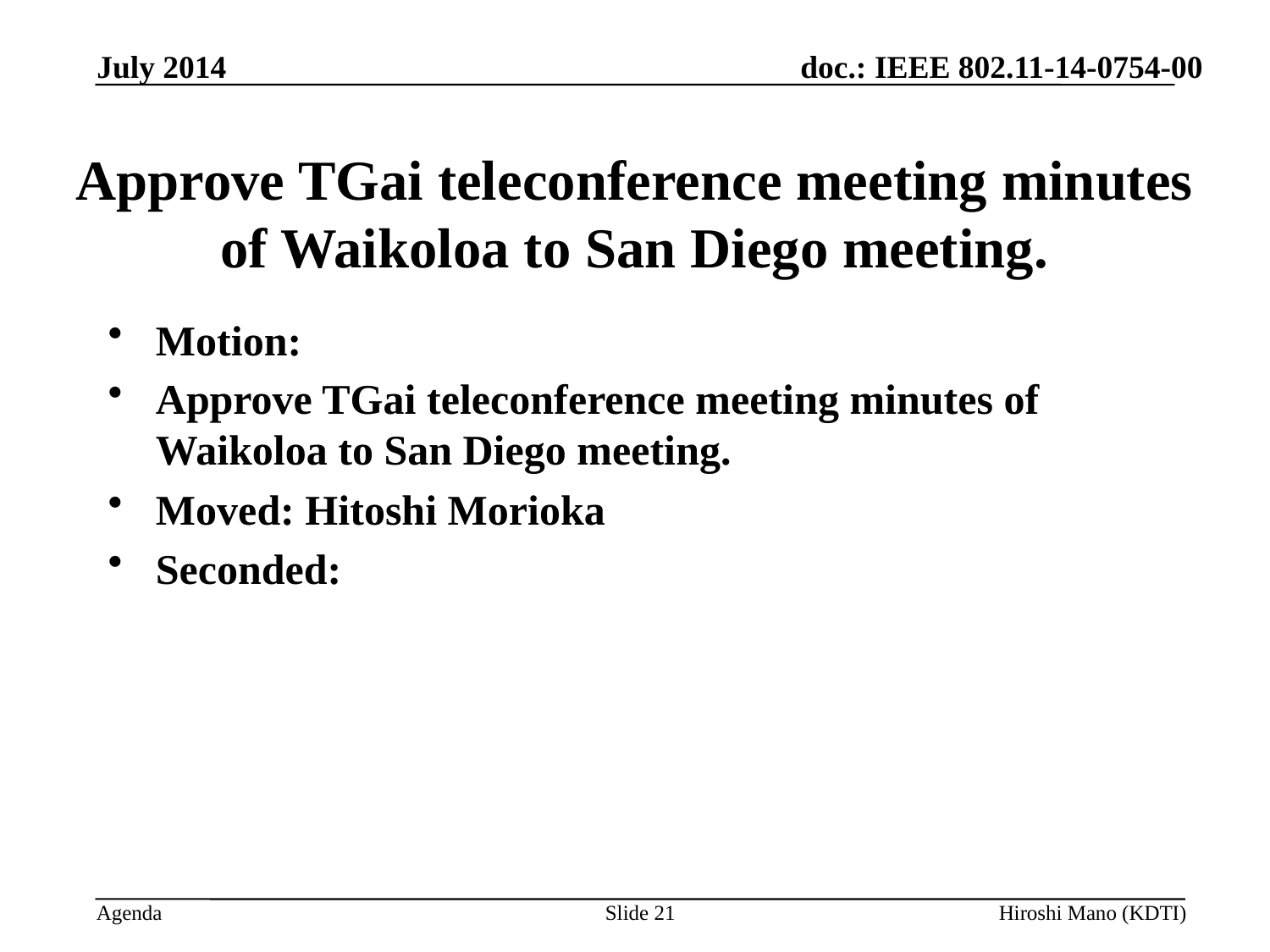

July 2014
# Approve TGai teleconference meeting minutes of Waikoloa to San Diego meeting.
Motion:
Approve TGai teleconference meeting minutes of   Waikoloa to San Diego meeting.
Moved: Hitoshi Morioka
Seconded:

Approved  by unanimous consent

Slide 21
Hiroshi Mano (KDTI)